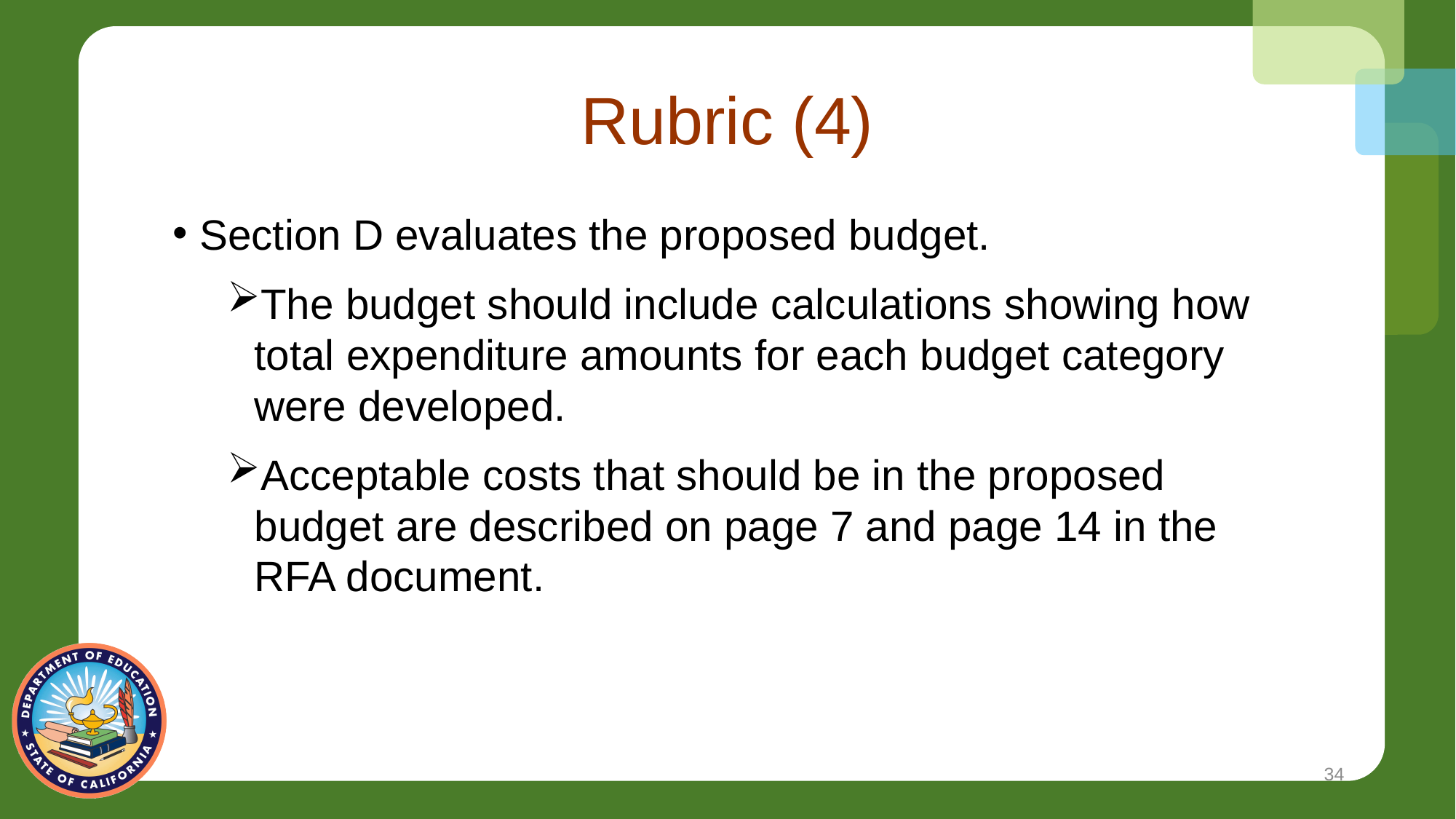

# Rubric (4)
Section D evaluates the proposed budget.
The budget should include calculations showing how total expenditure amounts for each budget category were developed.
Acceptable costs that should be in the proposed budget are described on page 7 and page 14 in the RFA document.

34